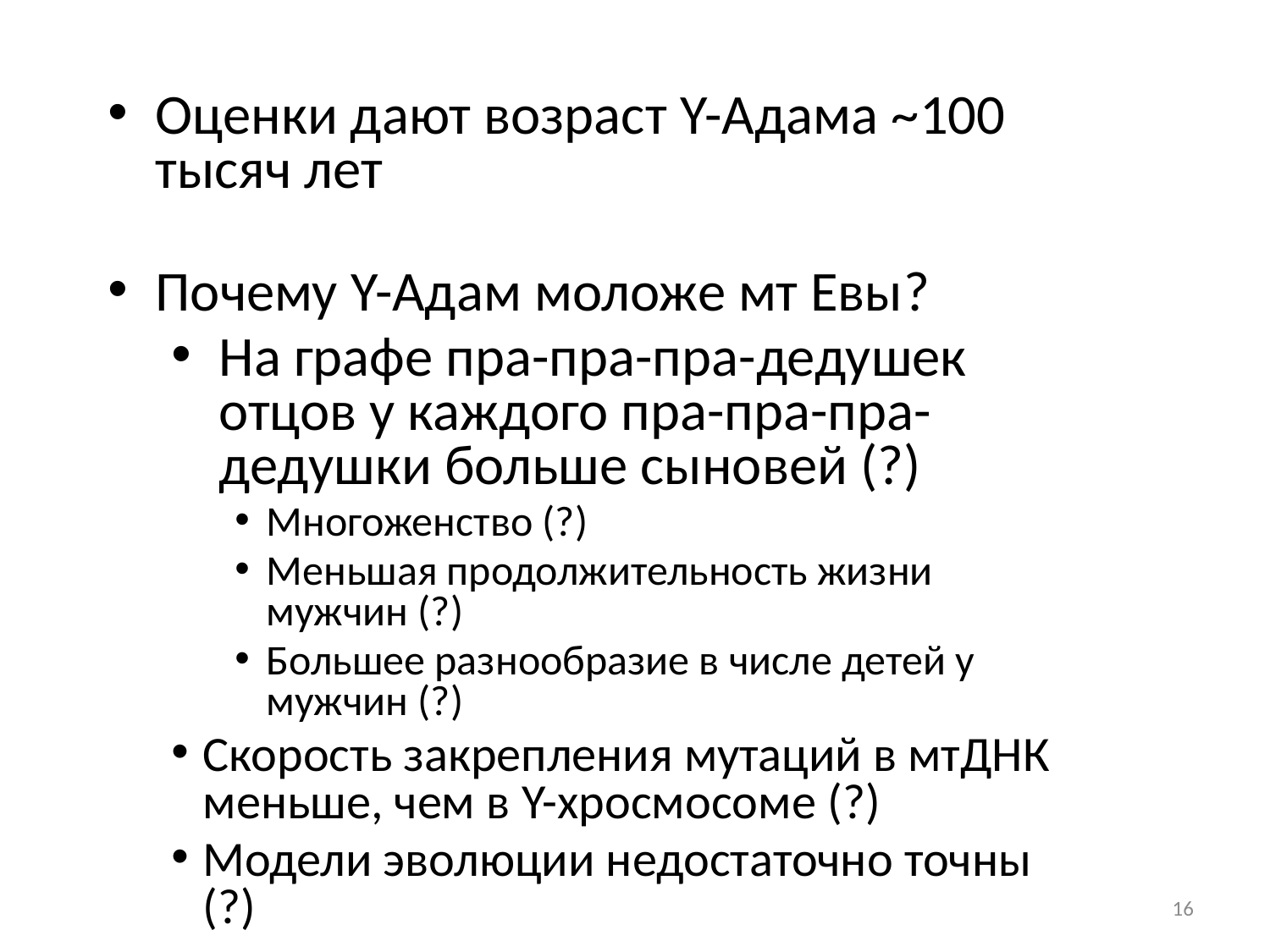

Оценки дают возраст Y-Адама ~100 тысяч лет

Почему Y-Адам моложе мт Евы?
На графе пра-пра-пра-дедушек отцов у каждого пра-пра-пра-дедушки больше сыновей (?)
Многоженство (?)
Меньшая продолжительность жизни мужчин (?)
Большее разнообразие в числе детей у мужчин (?)
Скорость закрепления мутаций в мтДНК меньше, чем в Y-хросмосоме (?)
Модели эволюции недостаточно точны (?)
16